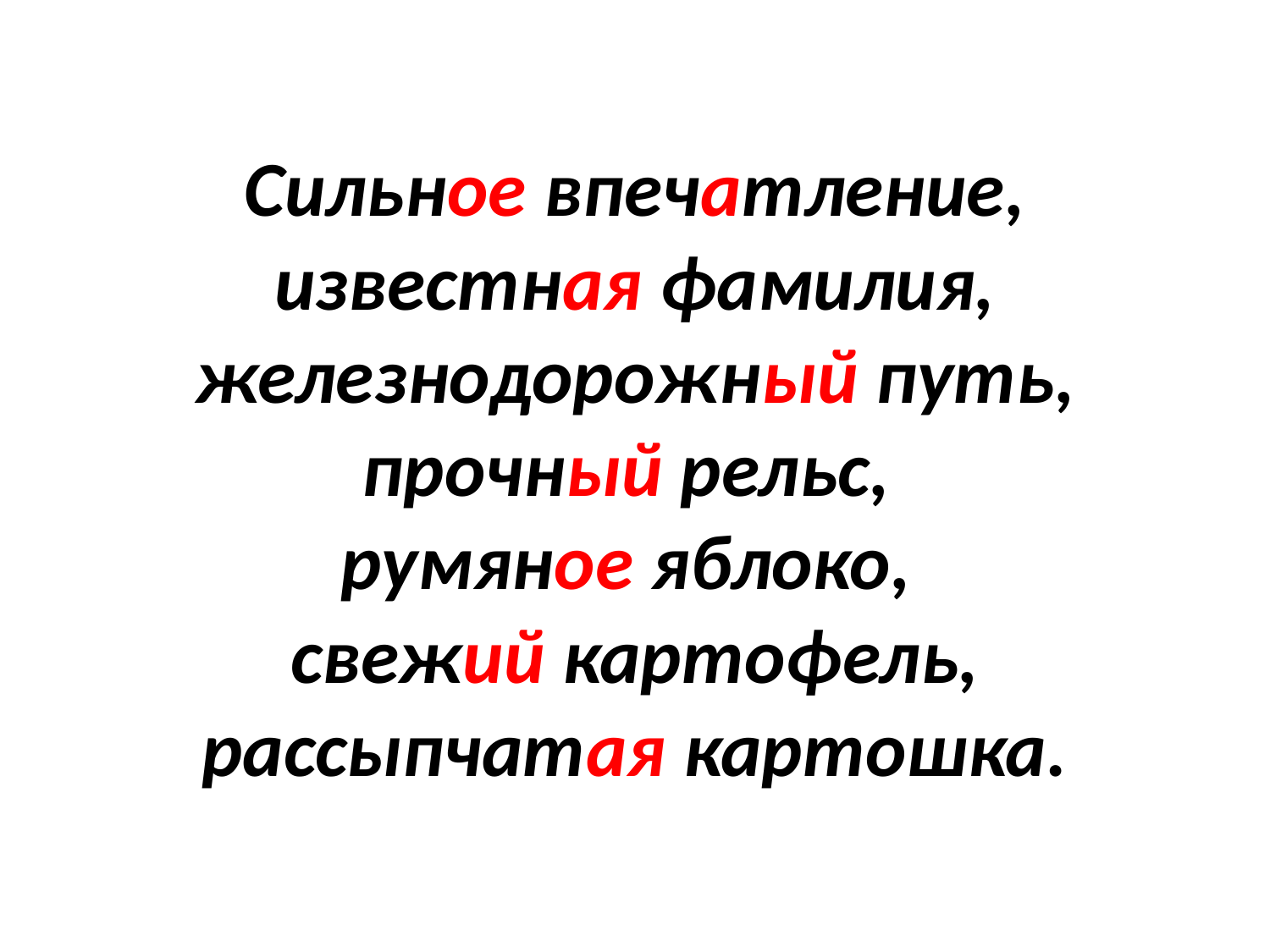

# Сильное впечатление, известная фамилия, железнодорожный путь, прочный рельс, румяное яблоко, свежий картофель, рассыпчатая картошка.